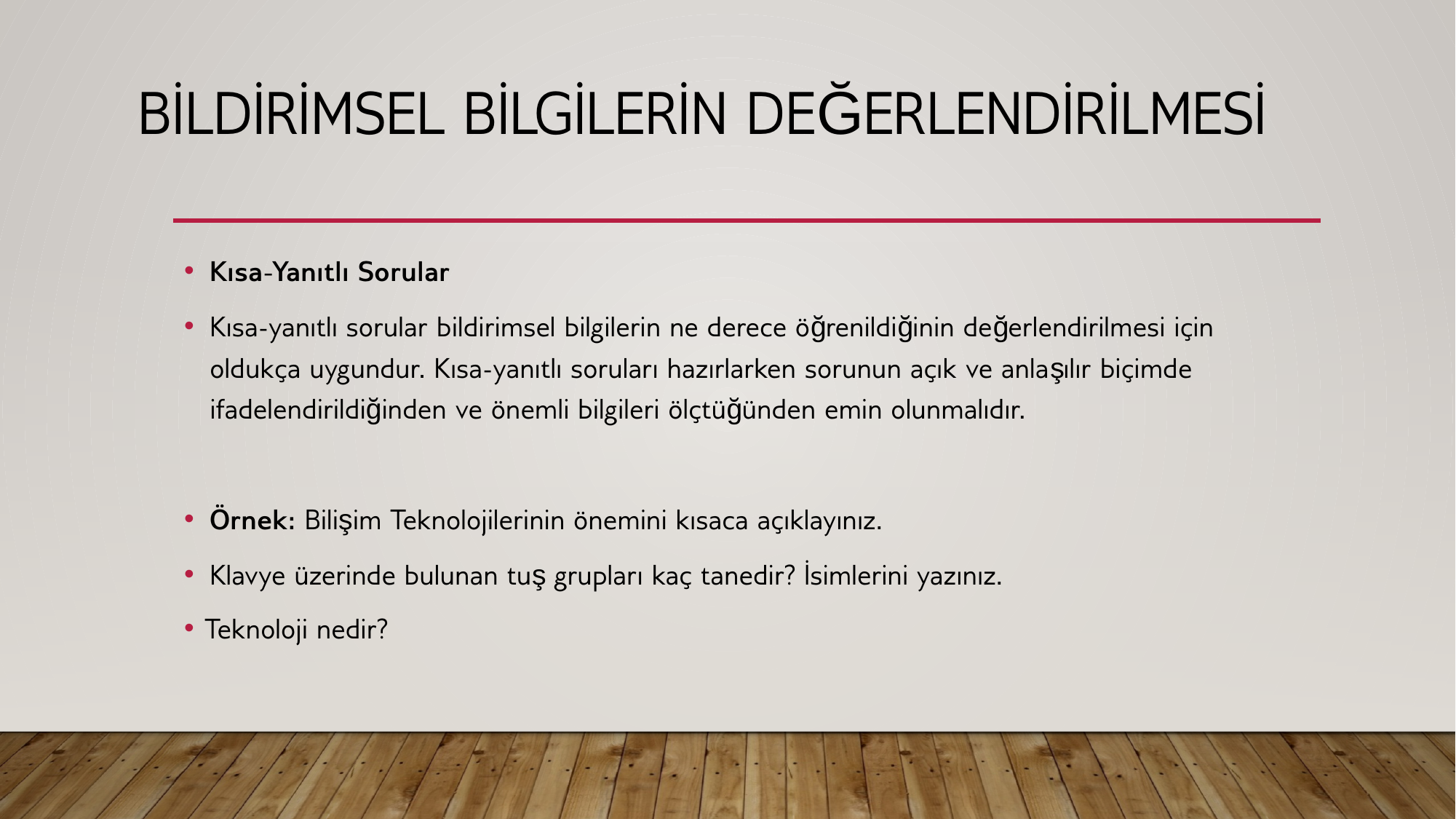

# Bildirimsel Bilgilerin Değerlendirilmesi
Kısa-Yanıtlı Sorular
Kısa-yanıtlı sorular bildirimsel bilgilerin ne derece öğrenildiğinin değerlendirilmesi için oldukça uygundur. Kısa-yanıtlı soruları hazırlarken sorunun açık ve anlaşılır biçimde ifadelendirildiğinden ve önemli bilgileri ölçtüğünden emin olunmalıdır.

Örnek: Bilişim Teknolojilerinin önemini kısaca açıklayınız.
Klavye üzerinde bulunan tuş grupları kaç tanedir? İsimlerini yazınız.
Teknoloji nedir?